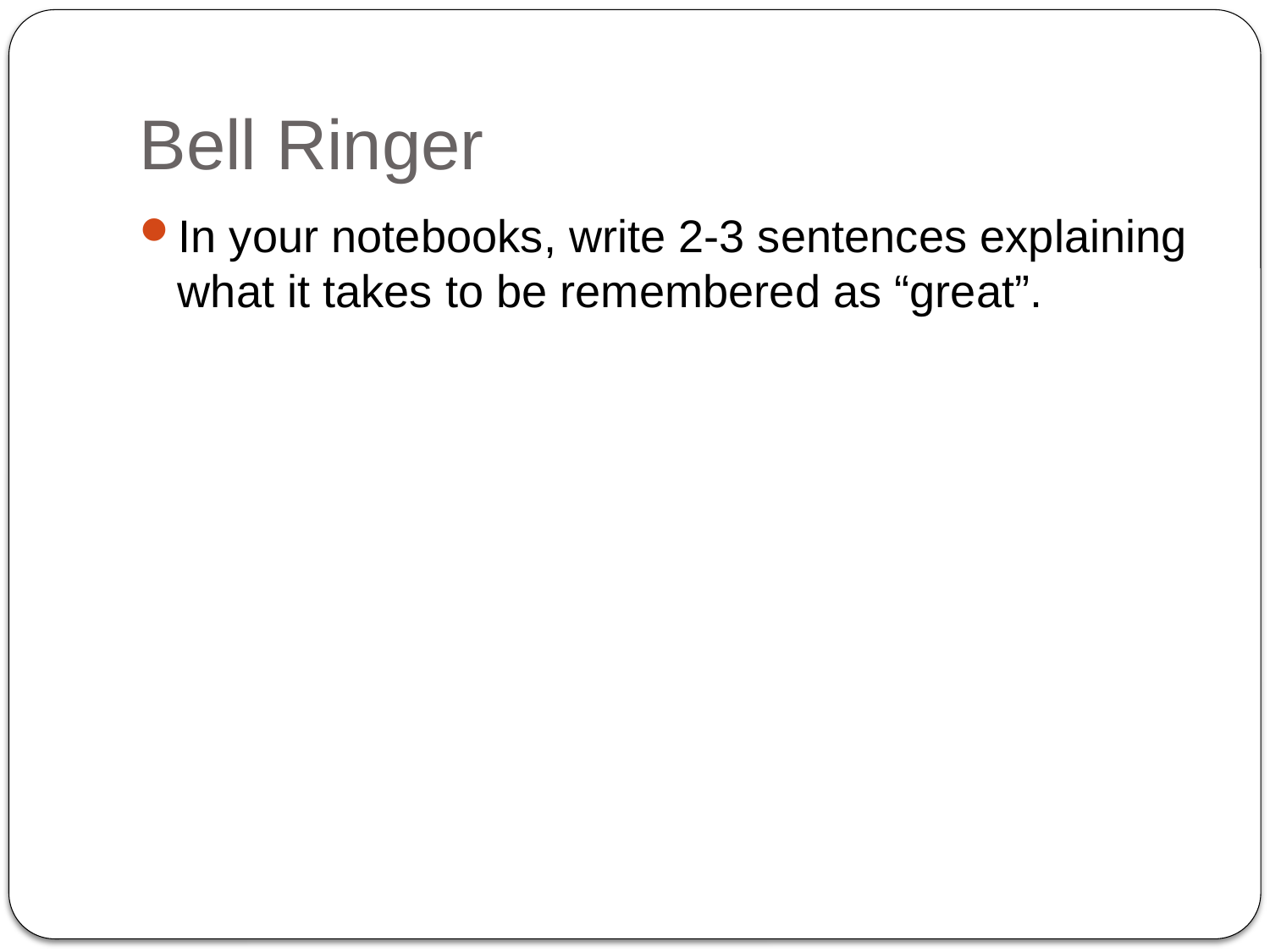

# Bell Ringer
In your notebooks, write 2-3 sentences explaining what it takes to be remembered as “great”.